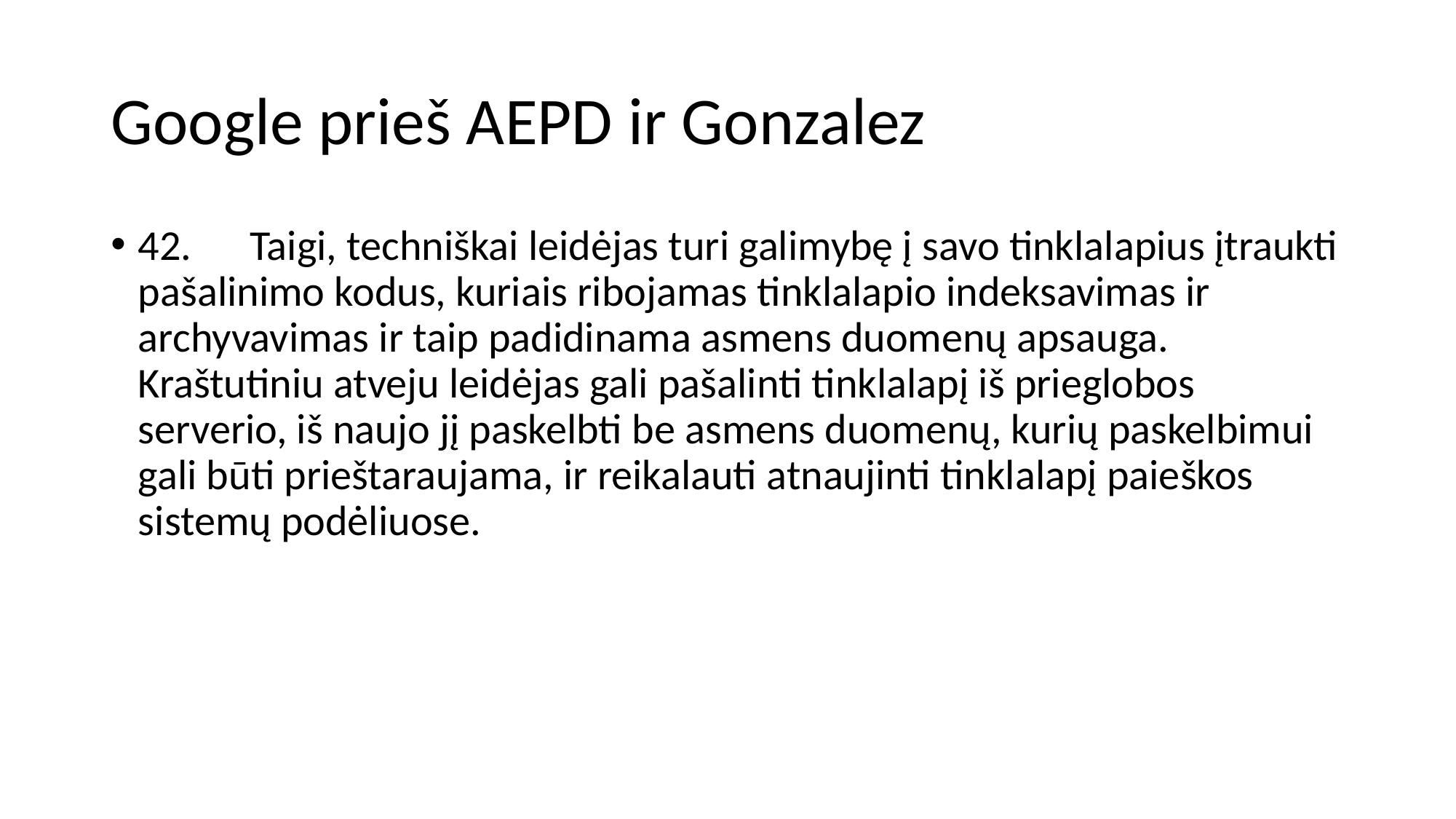

# Google prieš AEPD ir Gonzalez
42.      Taigi, techniškai leidėjas turi galimybę į savo tinklalapius įtraukti pašalinimo kodus, kuriais ribojamas tinklalapio indeksavimas ir archyvavimas ir taip padidinama asmens duomenų apsauga. Kraštutiniu atveju leidėjas gali pašalinti tinklalapį iš prieglobos serverio, iš naujo jį paskelbti be asmens duomenų, kurių paskelbimui gali būti prieštaraujama, ir reikalauti atnaujinti tinklalapį paieškos sistemų podėliuose.